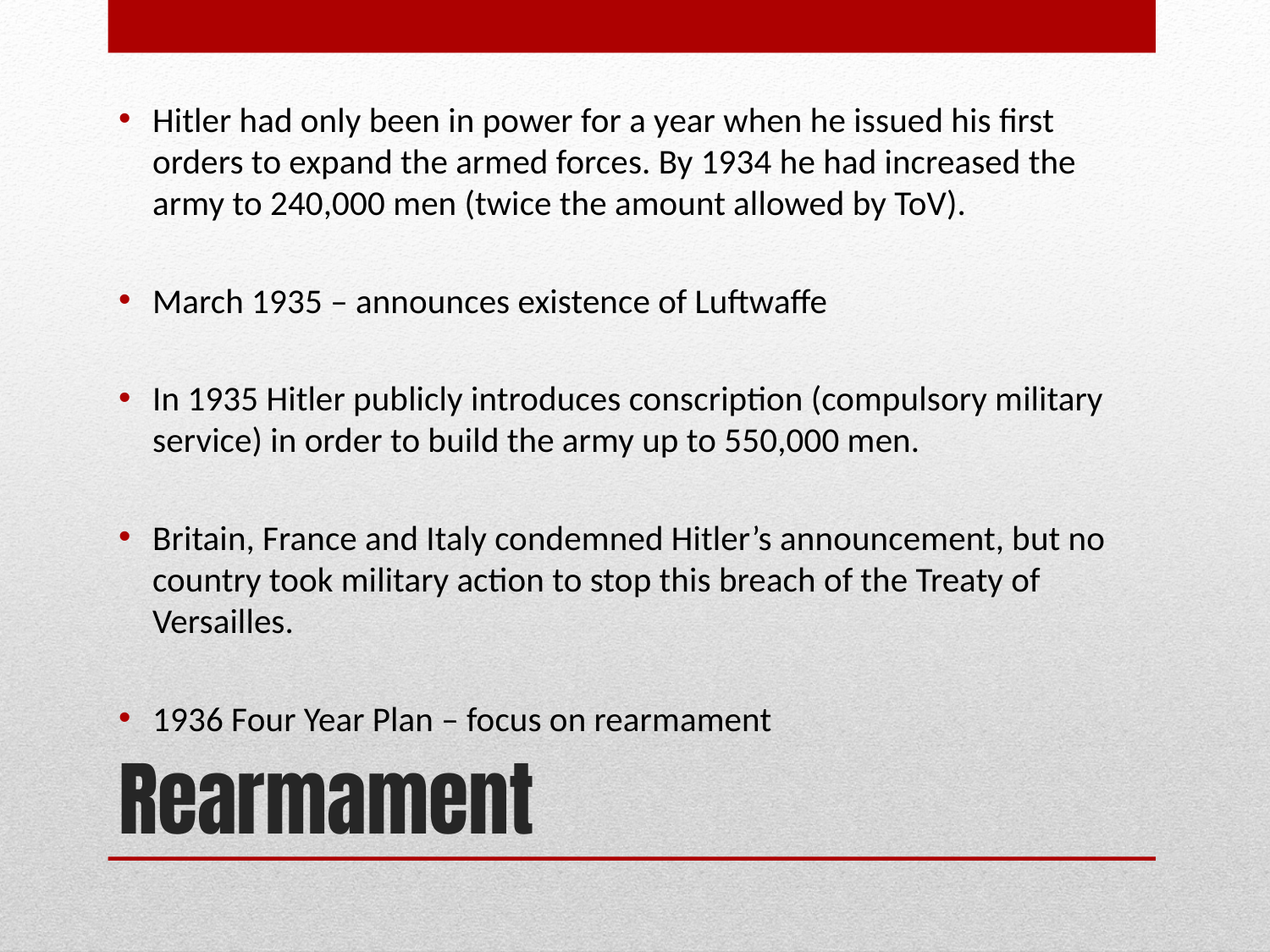

Hitler had only been in power for a year when he issued his first orders to expand the armed forces. By 1934 he had increased the army to 240,000 men (twice the amount allowed by ToV).

March 1935 – announces existence of Luftwaffe

In 1935 Hitler publicly introduces conscription (compulsory military service) in order to build the army up to 550,000 men.

Britain, France and Italy condemned Hitler’s announcement, but no country took military action to stop this breach of the Treaty of Versailles.

1936 Four Year Plan – focus on rearmament

# Rearmament